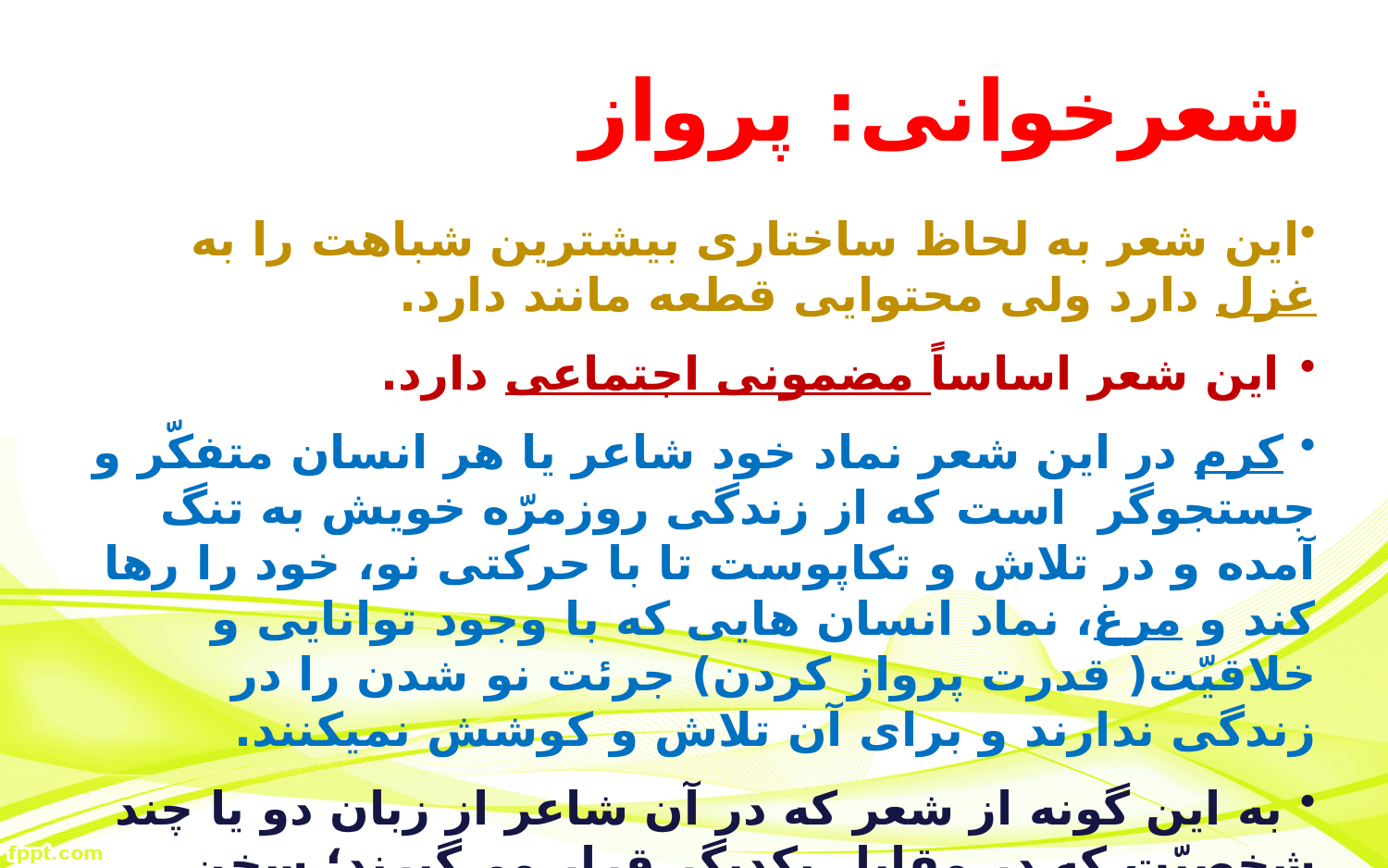

# شعرخوانی: پرواز
این شعر به لحاظ ساختاری بیشترین شباهت را به غزل دارد ولی محتوایی قطعه مانند دارد.
 این شعر اساساً مضمونی اجتماعی دارد.
 کرم در این شعر نماد خود شاعر یا هر انسان متفکّر و جستجوگر  است که از زندگی روزمرّه خویش به تنگ آمده و در تلاش و تکاپوست تا با حرکتی نو، خود را رها کند و مرغ، نماد انسان هایی که با وجود توانایی و خلاقیّت( قدرت پرواز کردن) جرئت نو شدن را در زندگی ندارند و برای آن تلاش و کوشش نمی­کنند.
 به این گونه از شعر که در آن شاعر از زبان دو یا چند شخصیّت که در مقابل یکدیگر قرار می‌گیرند؛ سخن بگوید و صفات هر یک را از زبان آن­ها بیان کند مناظره می­گویند. جان­بخشی(تشخیص) در تمام ابیات وجود دارد